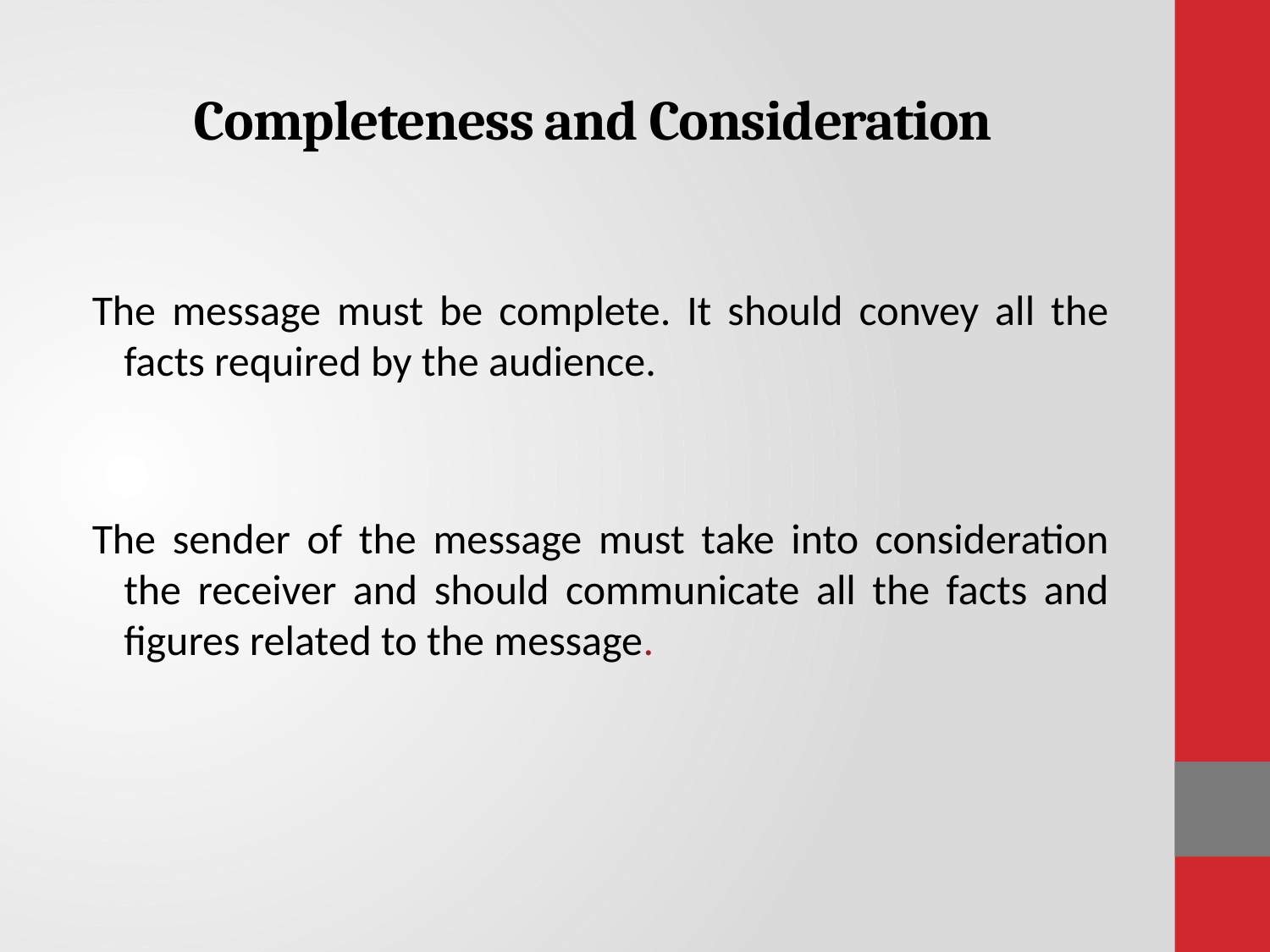

# Completeness and Consideration

The message must be complete. It should convey all the facts required by the audience.

The sender of the message must take into consideration the receiver and should communicate all the facts and figures related to the message.